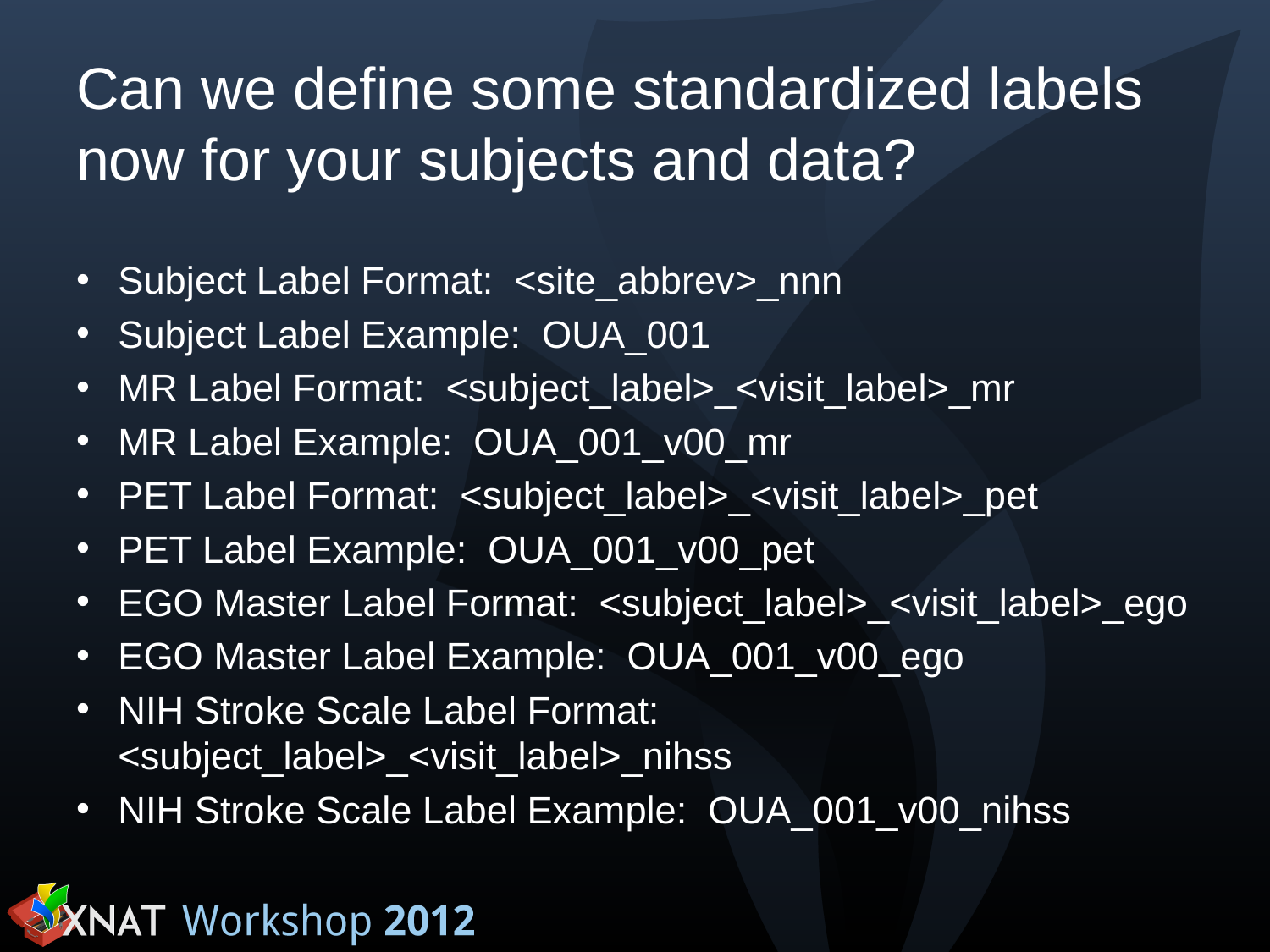

# Can we define some standardized labels now for your subjects and data?
Subject Label Format:  <site_abbrev>_nnn
Subject Label Example:  OUA_001
MR Label Format:  <subject_label>_<visit_label>_mr
MR Label Example:  OUA_001_v00_mr
PET Label Format:  <subject_label>_<visit_label>_pet
PET Label Example:  OUA_001_v00_pet
EGO Master Label Format:  <subject_label>_<visit_label>_ego
EGO Master Label Example:  OUA_001_v00_ego
NIH Stroke Scale Label Format:  <subject_label>_<visit_label>_nihss
NIH Stroke Scale Label Example:  OUA_001_v00_nihss